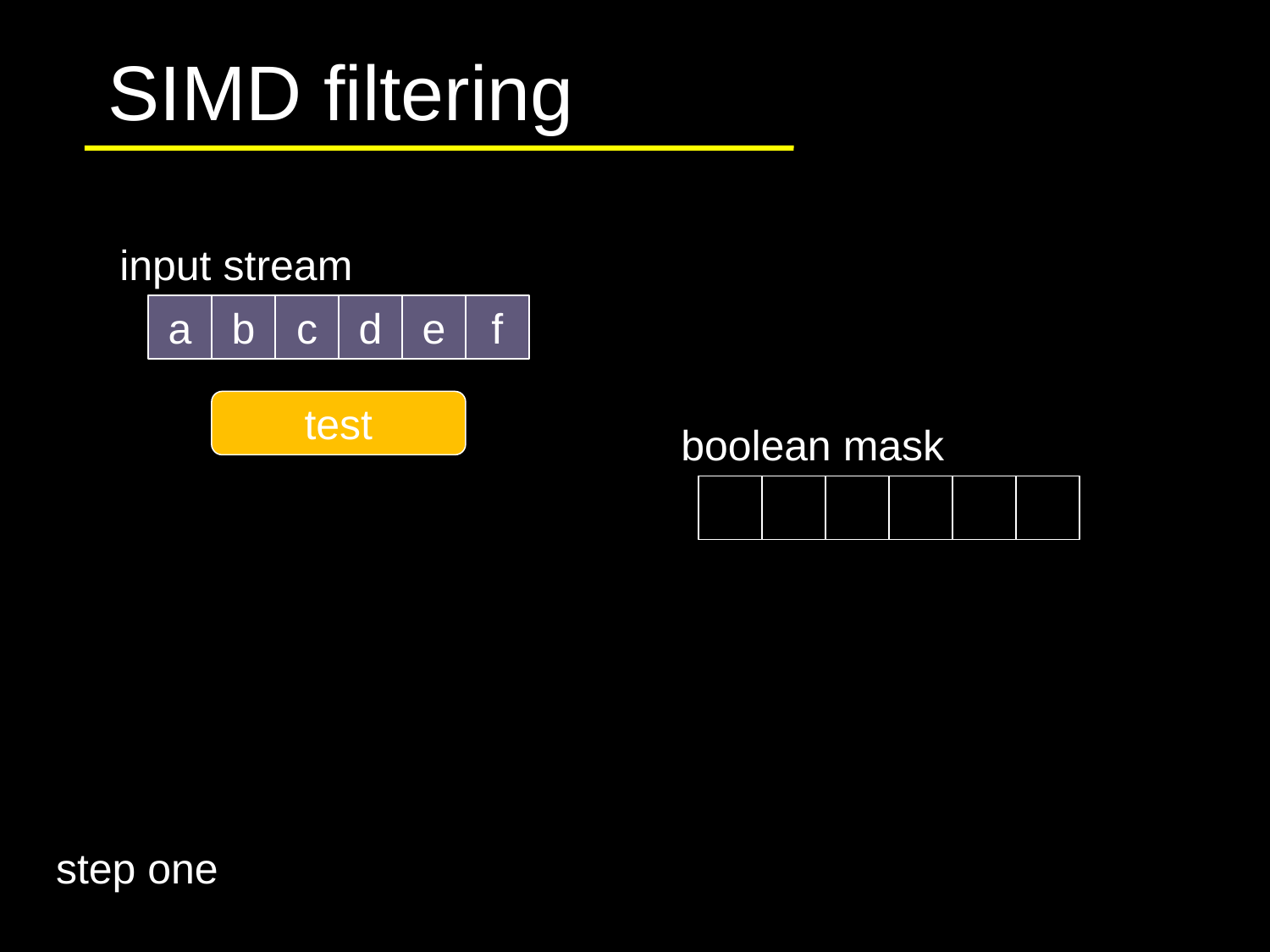

# SIMD filtering

input stream
a
b
c
d
e
f
test
boolean mask

step one